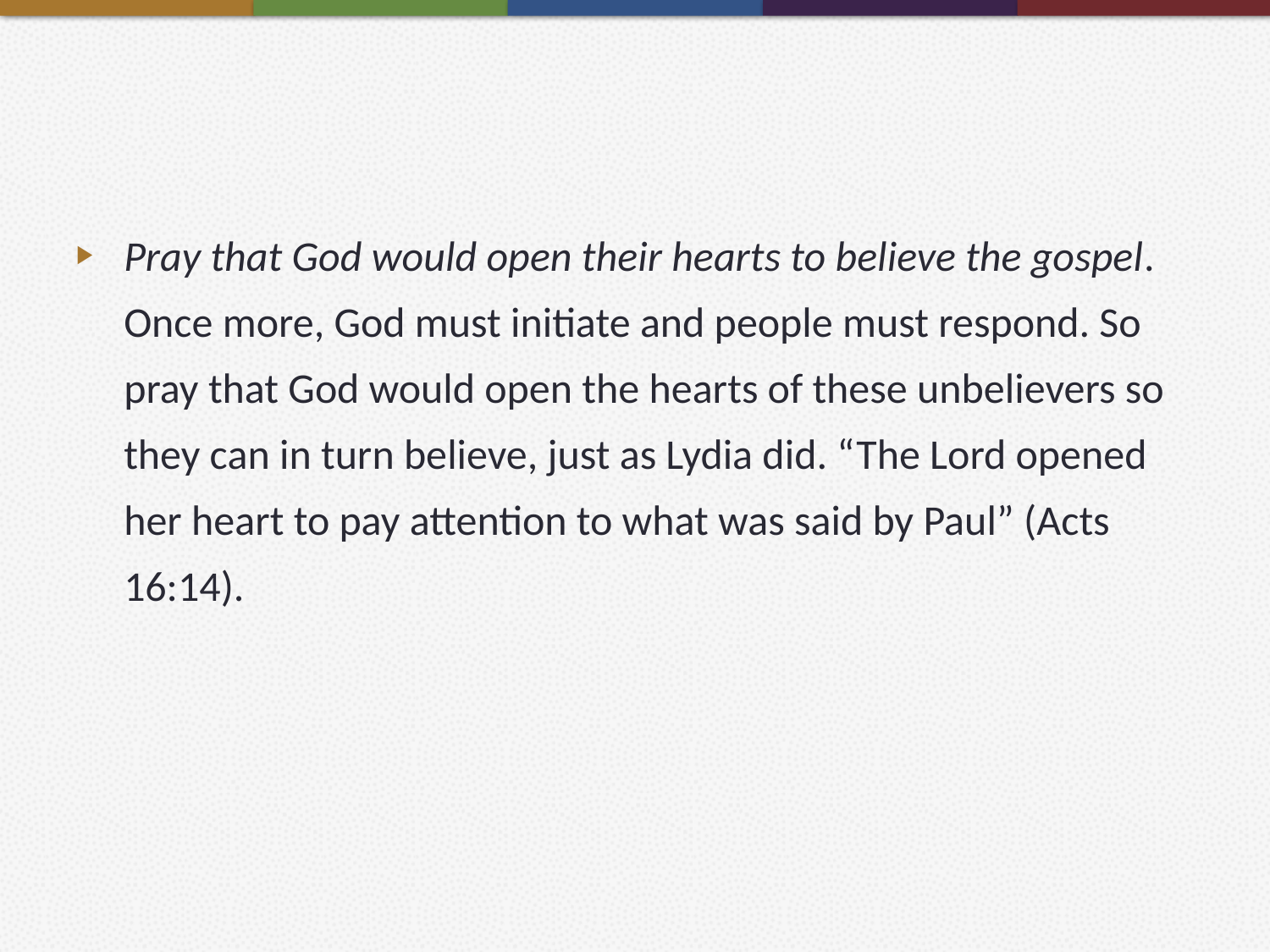

#
Pray that God would open their hearts to believe the gospel. Once more, God must initiate and people must respond. So pray that God would open the hearts of these unbelievers so they can in turn believe, just as Lydia did. “The Lord opened her heart to pay attention to what was said by Paul” (Acts 16:14).